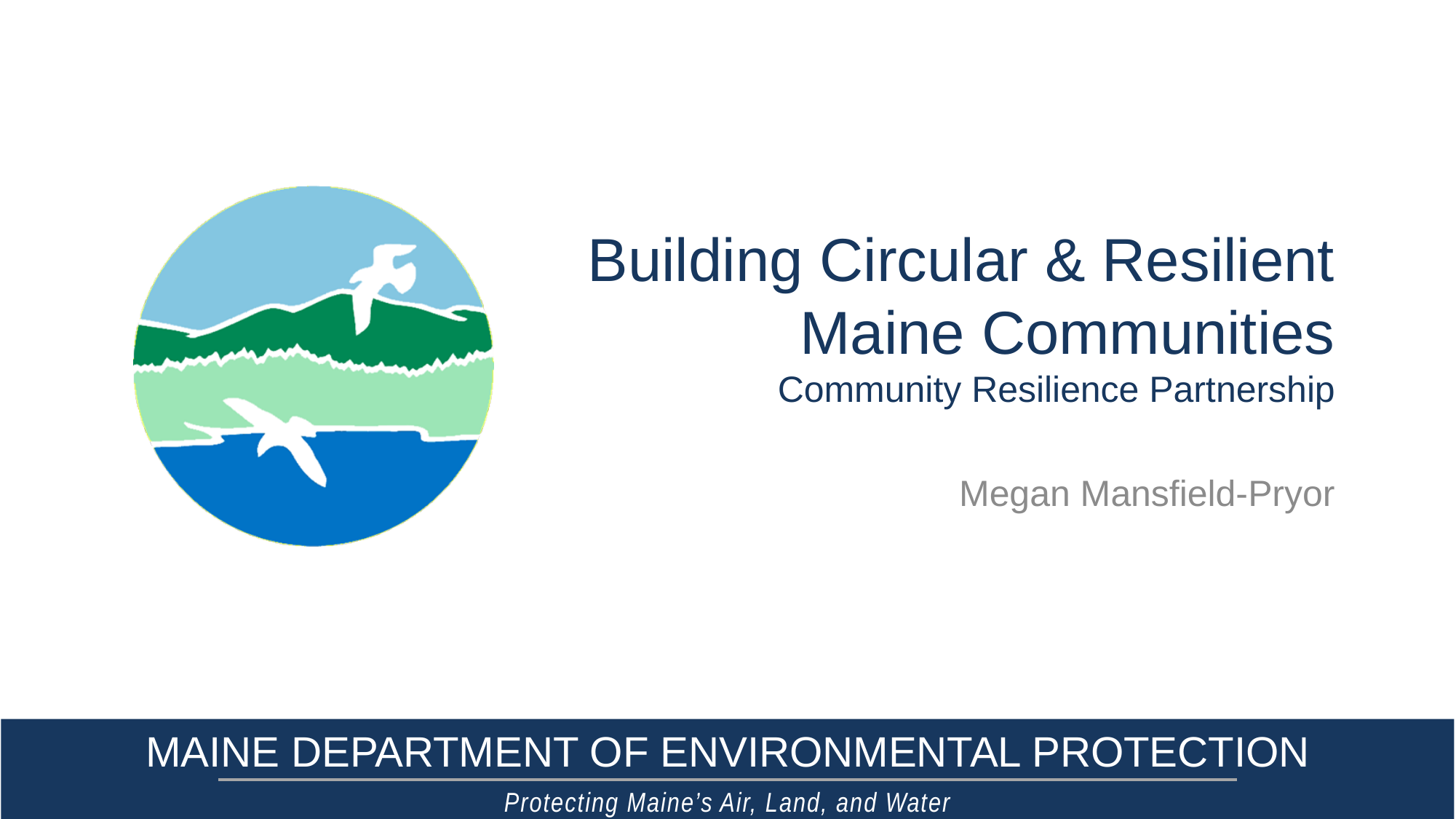

# Building Circular & Resilient Maine Communities Community Resilience Partnership
Megan Mansfield-Pryor